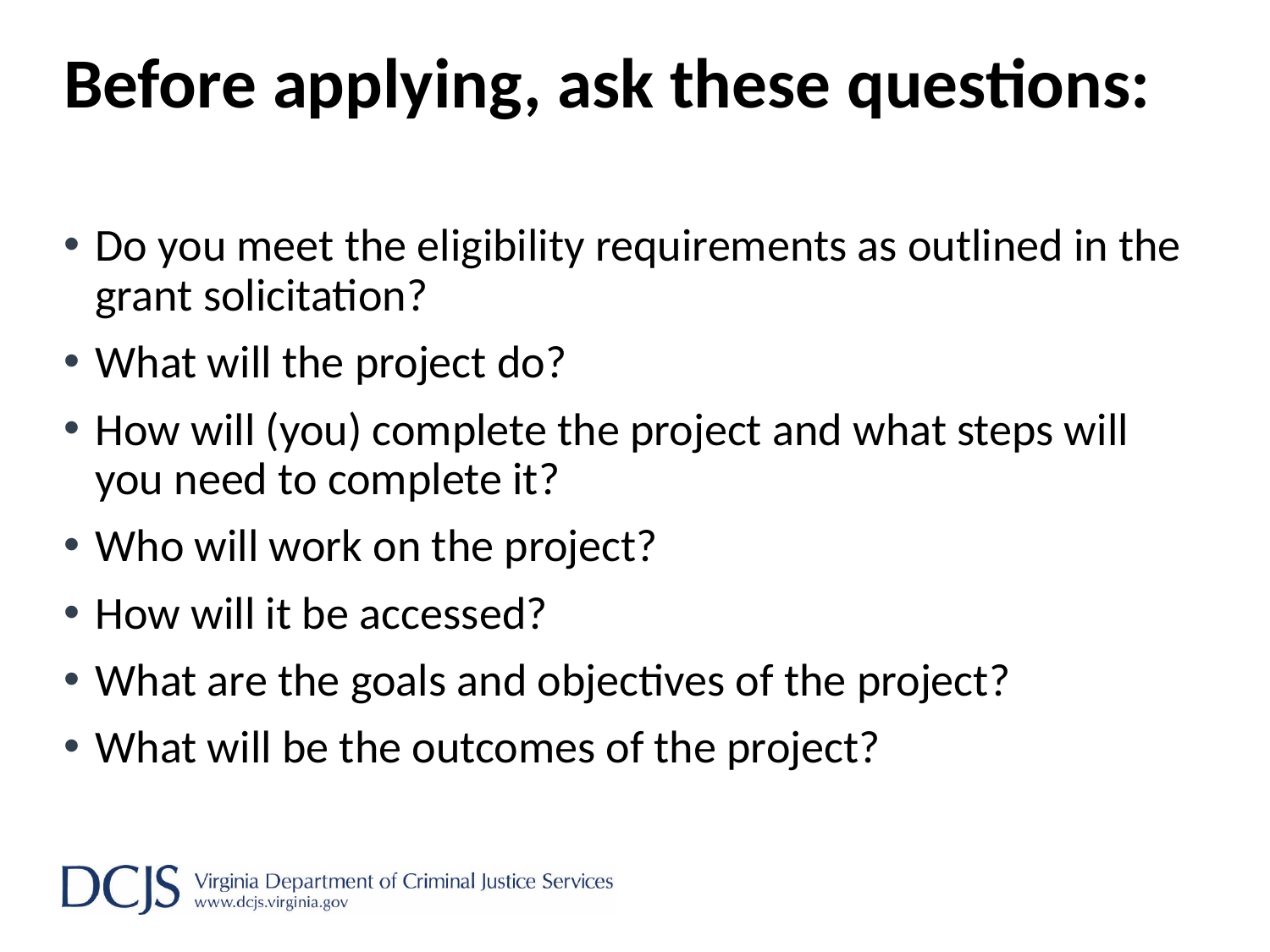

# Before applying, ask these questions:
Do you meet the eligibility requirements as outlined in the grant solicitation?
What will the project do?
How will (you) complete the project and what steps will you need to complete it?
Who will work on the project?
How will it be accessed?
What are the goals and objectives of the project?
What will be the outcomes of the project?